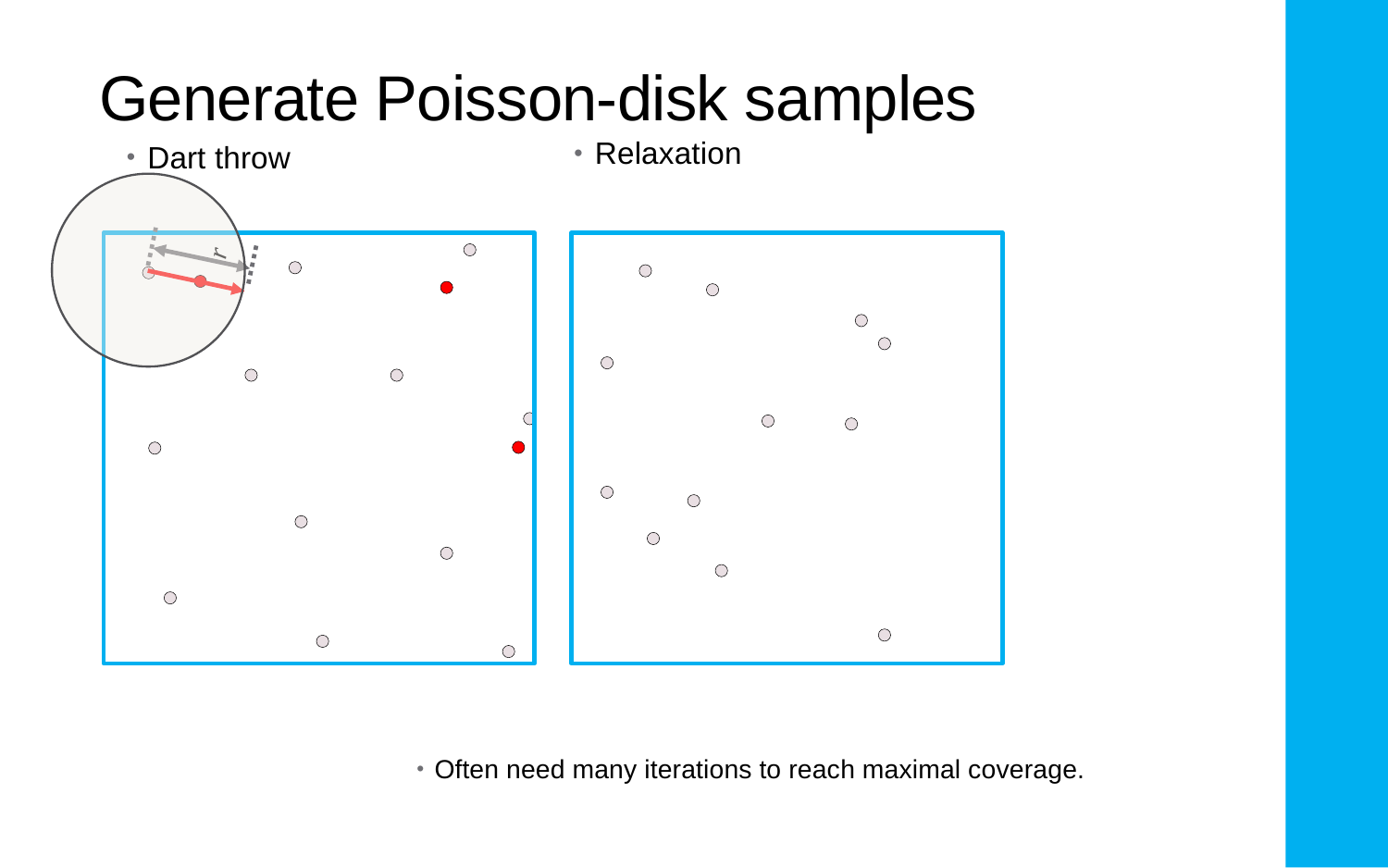

# Generate Poisson-disk samples
Relaxation
Dart throw

r

Often need many iterations to reach maximal coverage.